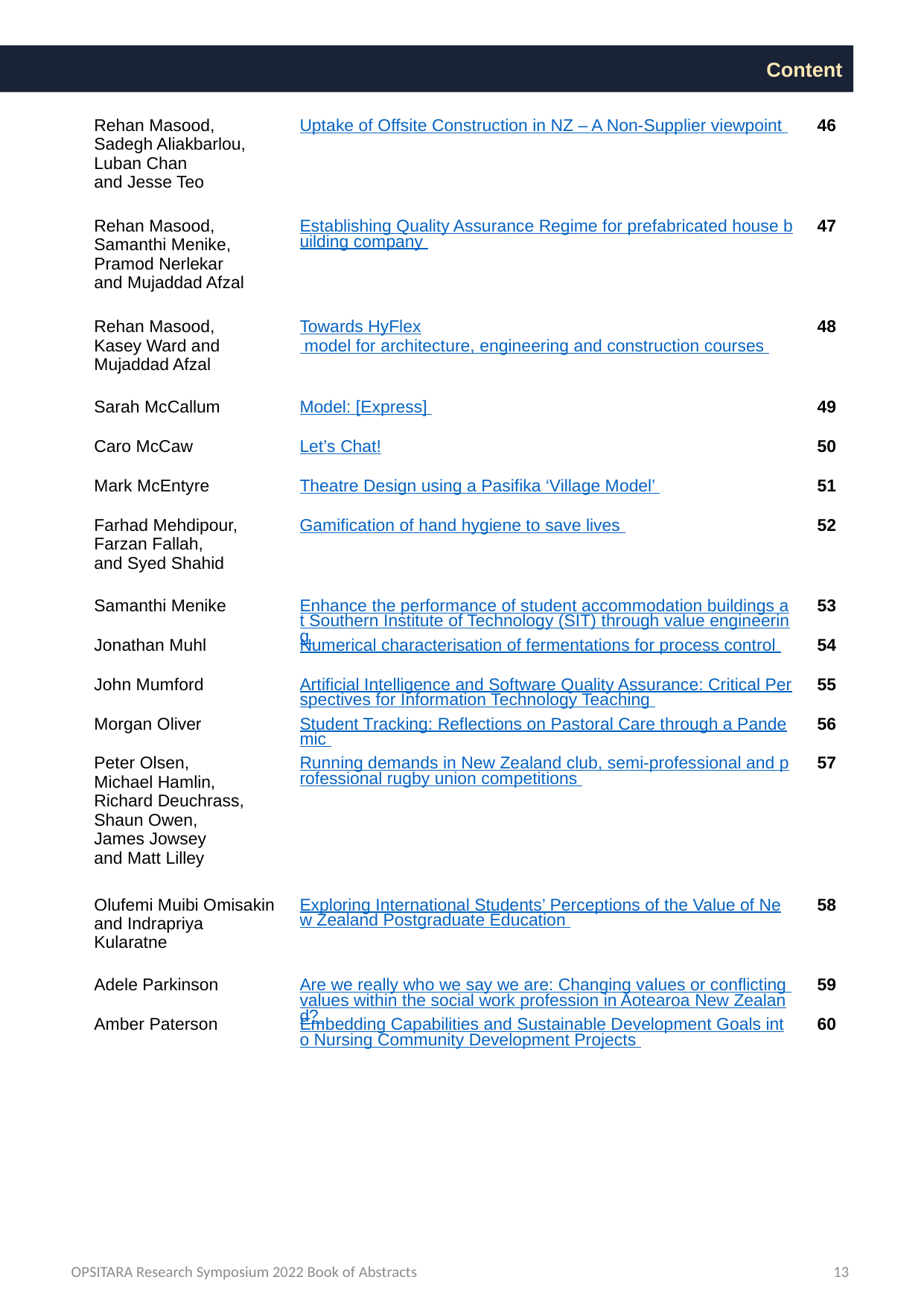

Content
| Rehan Masood, Sadegh Aliakbarlou, Luban Chan and Jesse Teo | Uptake of Offsite Construction in NZ – A Non-Supplier viewpoint | 46 |
| --- | --- | --- |
| Rehan Masood, Samanthi Menike, Pramod Nerlekar and Mujaddad Afzal | Establishing Quality Assurance Regime for prefabricated house building company | 47 |
| Rehan Masood, Kasey Ward and Mujaddad Afzal | Towards HyFlex model for architecture, engineering and construction courses | 48 |
| Sarah McCallum | Model: [Express] | 49 |
| Caro McCaw | Let’s Chat! | 50 |
| Mark McEntyre | Theatre Design using a Pasifika ‘Village Model’ | 51 |
| Farhad Mehdipour, Farzan Fallah, and Syed Shahid | Gamification of hand hygiene to save lives | 52 |
| Samanthi Menike | Enhance the performance of student accommodation buildings at Southern Institute of Technology (SIT) through value engineering | 53 |
| Jonathan Muhl | Numerical characterisation of fermentations for process control | 54 |
| John Mumford | Artificial Intelligence and Software Quality Assurance: Critical Perspectives for Information Technology Teaching | 55 |
| Morgan Oliver | Student Tracking: Reflections on Pastoral Care through a Pandemic | 56 |
| Peter Olsen, Michael Hamlin, Richard Deuchrass, Shaun Owen, James Jowsey and Matt Lilley | Running demands in New Zealand club, semi-professional and professional rugby union competitions | 57 |
| Olufemi Muibi Omisakin and Indrapriya Kularatne | Exploring International Students’ Perceptions of the Value of New Zealand Postgraduate Education | 58 |
| Adele Parkinson | Are we really who we say we are: Changing values or conflicting values within the social work profession in Aotearoa New Zealand? | 59 |
| Amber Paterson | Embedding Capabilities and Sustainable Development Goals into Nursing Community Development Projects | 60 |
OPSITARA Research Symposium 2022 Book of Abstracts
13